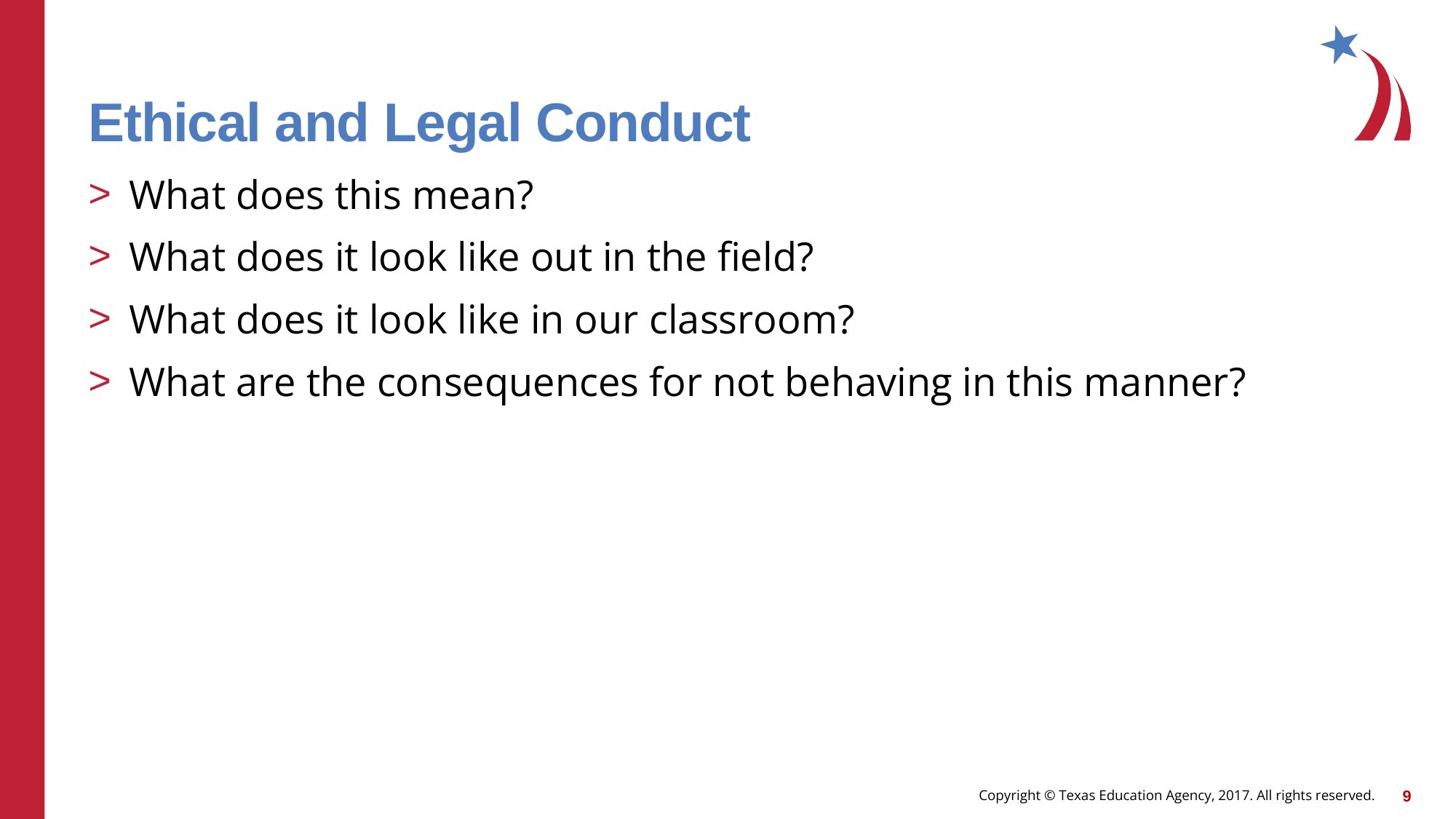

# Ethical and Legal Conduct
What does this mean?
What does it look like out in the field?
What does it look like in our classroom?
What are the consequences for not behaving in this manner?